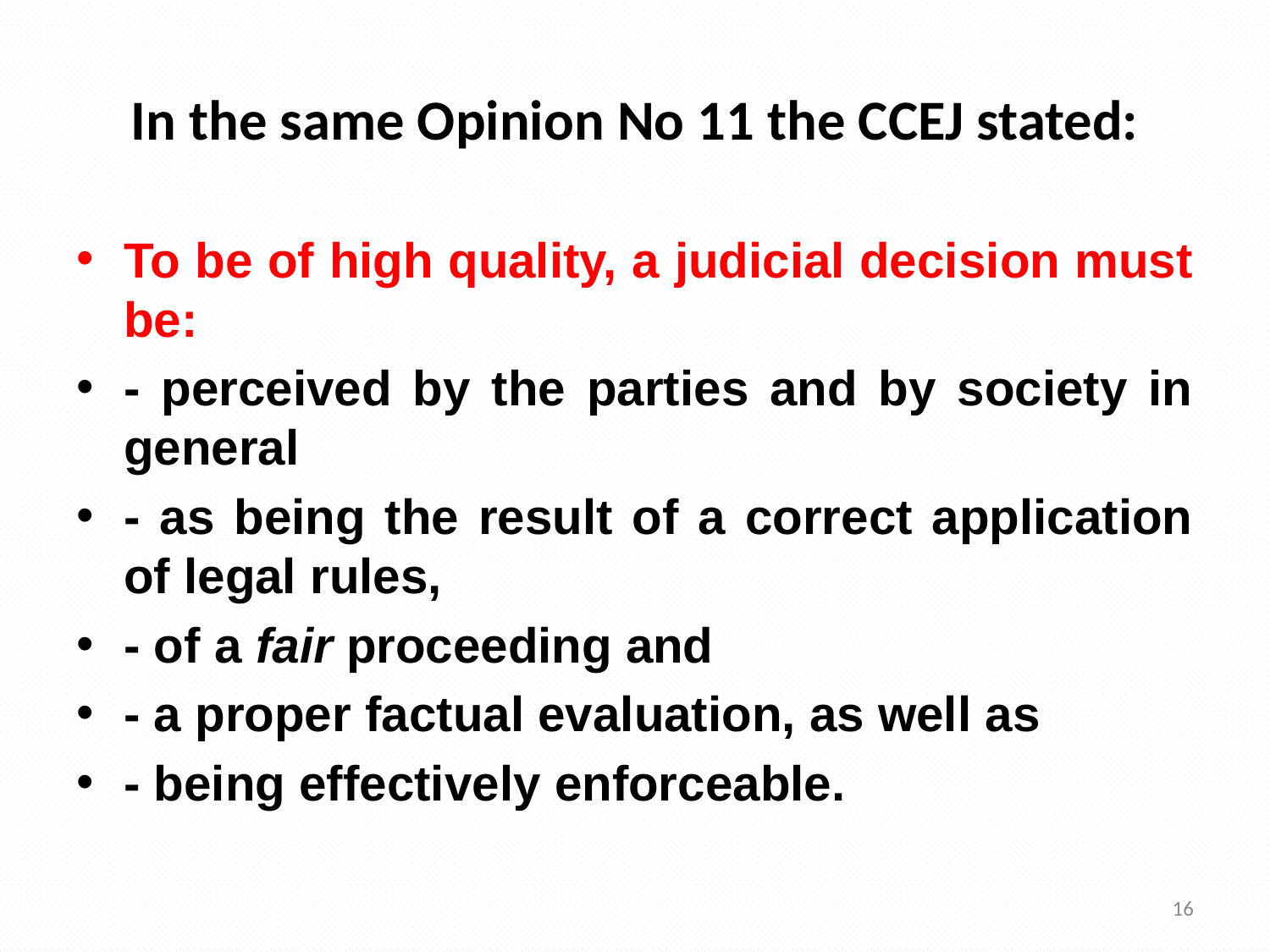

# In the same Opinion No 11 the CCEJ stated:
To be of high quality, a judicial decision must be:
- perceived by the parties and by society in general
- as being the result of a correct application of legal rules,
- of a fair proceeding and
- a proper factual evaluation, as well as
- being effectively enforceable.
16